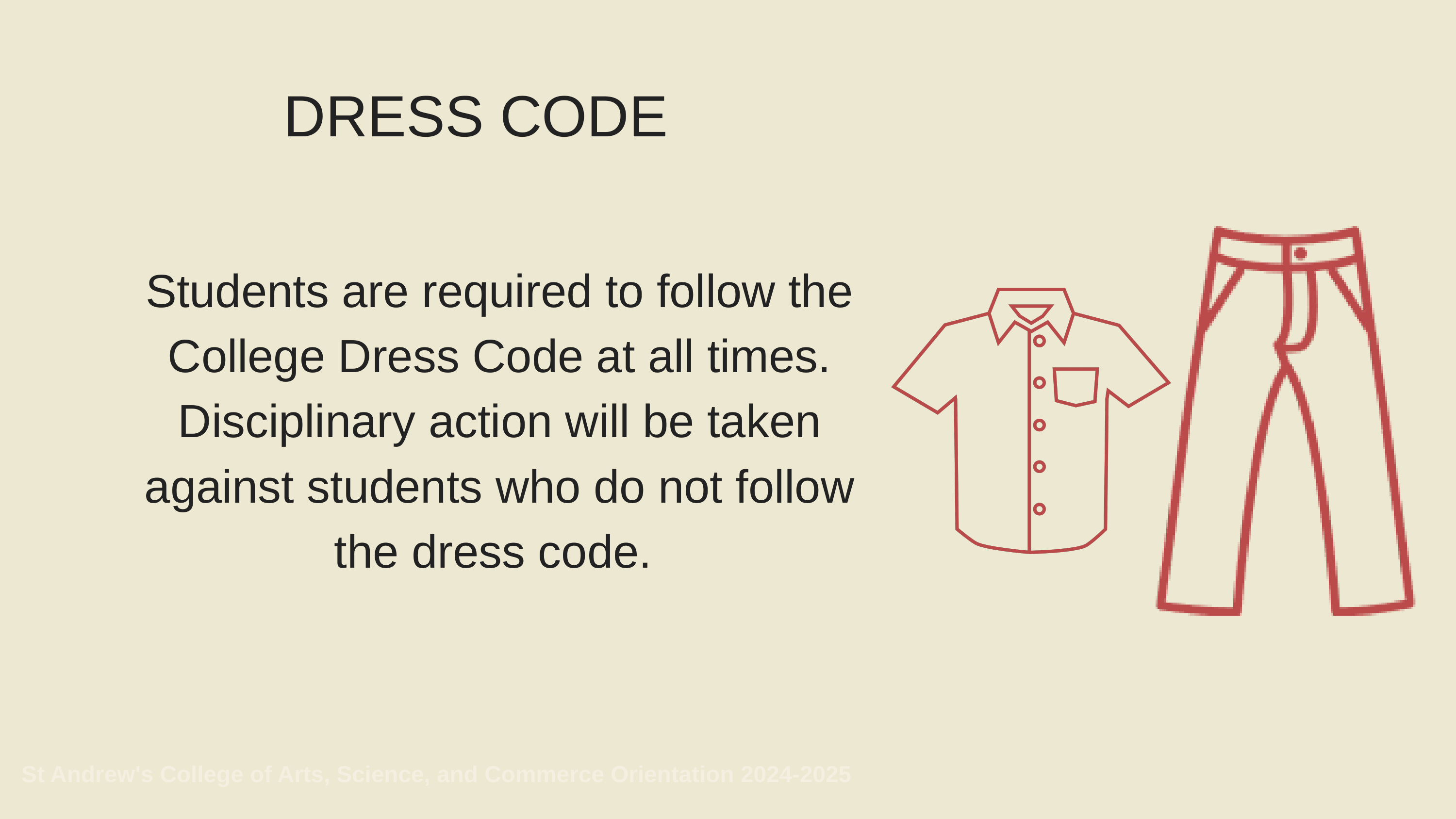

DRESS CODE

Students are required to follow the College Dress Code at all times.
Disciplinary action will be taken against students who do not follow the dress code.

St Andrew's College of Arts, Science, and Commerce Orientation 2024-2025